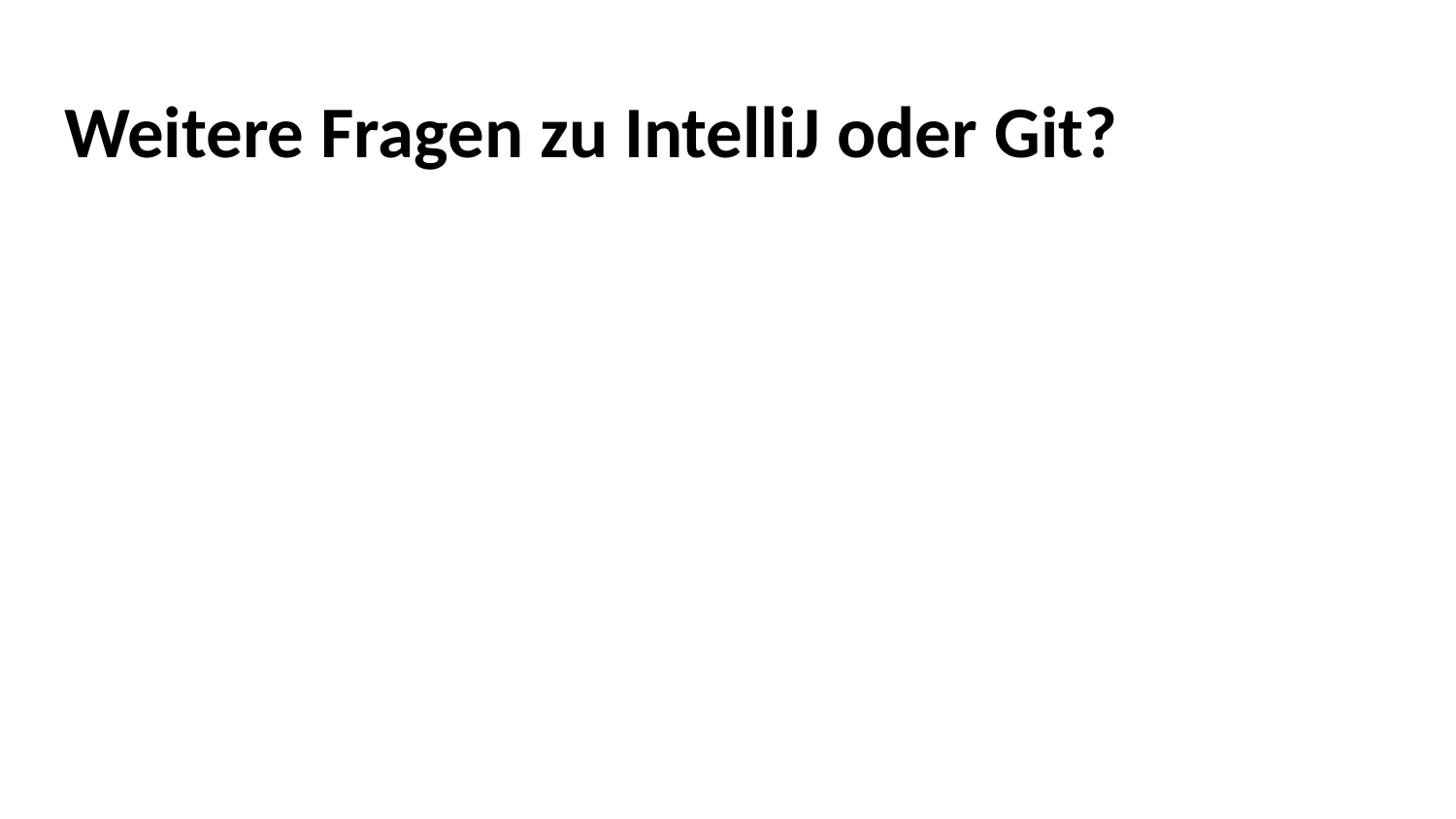

# Weitere Fragen zu IntelliJ oder Git?